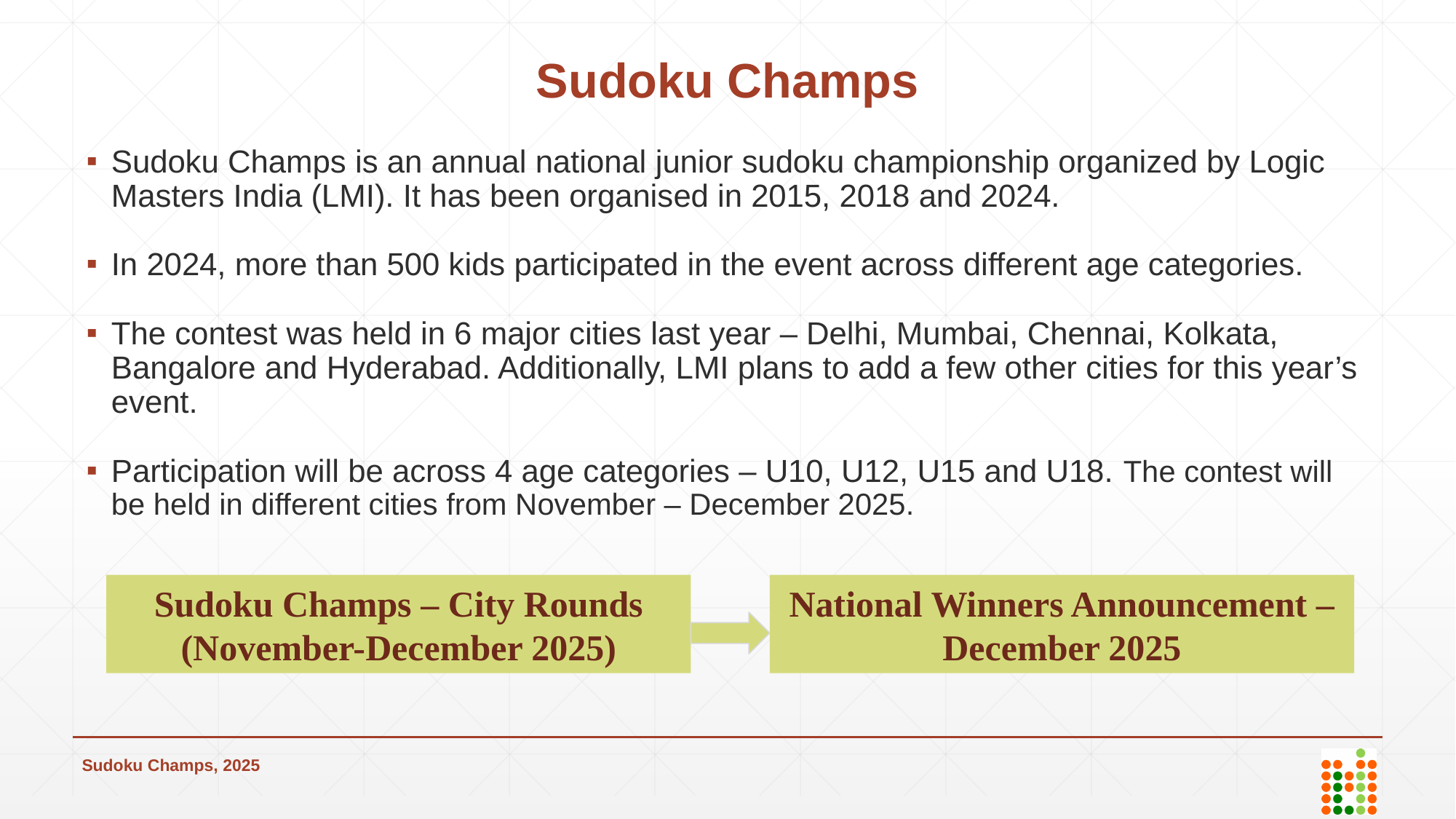

# Sudoku Champs
Sudoku Champs is an annual national junior sudoku championship organized by Logic Masters India (LMI). It has been organised in 2015, 2018 and 2024.

In 2024, more than 500 kids participated in the event across different age categories.

The contest was held in 6 major cities last year – Delhi, Mumbai, Chennai, Kolkata, Bangalore and Hyderabad. Additionally, LMI plans to add a few other cities for this year’s event.

Participation will be across 4 age categories – U10, U12, U15 and U18. The contest will be held in different cities from November – December 2025.

Sudoku Champs – City Rounds
(November-December 2025)
National Winners Announcement – December 2025